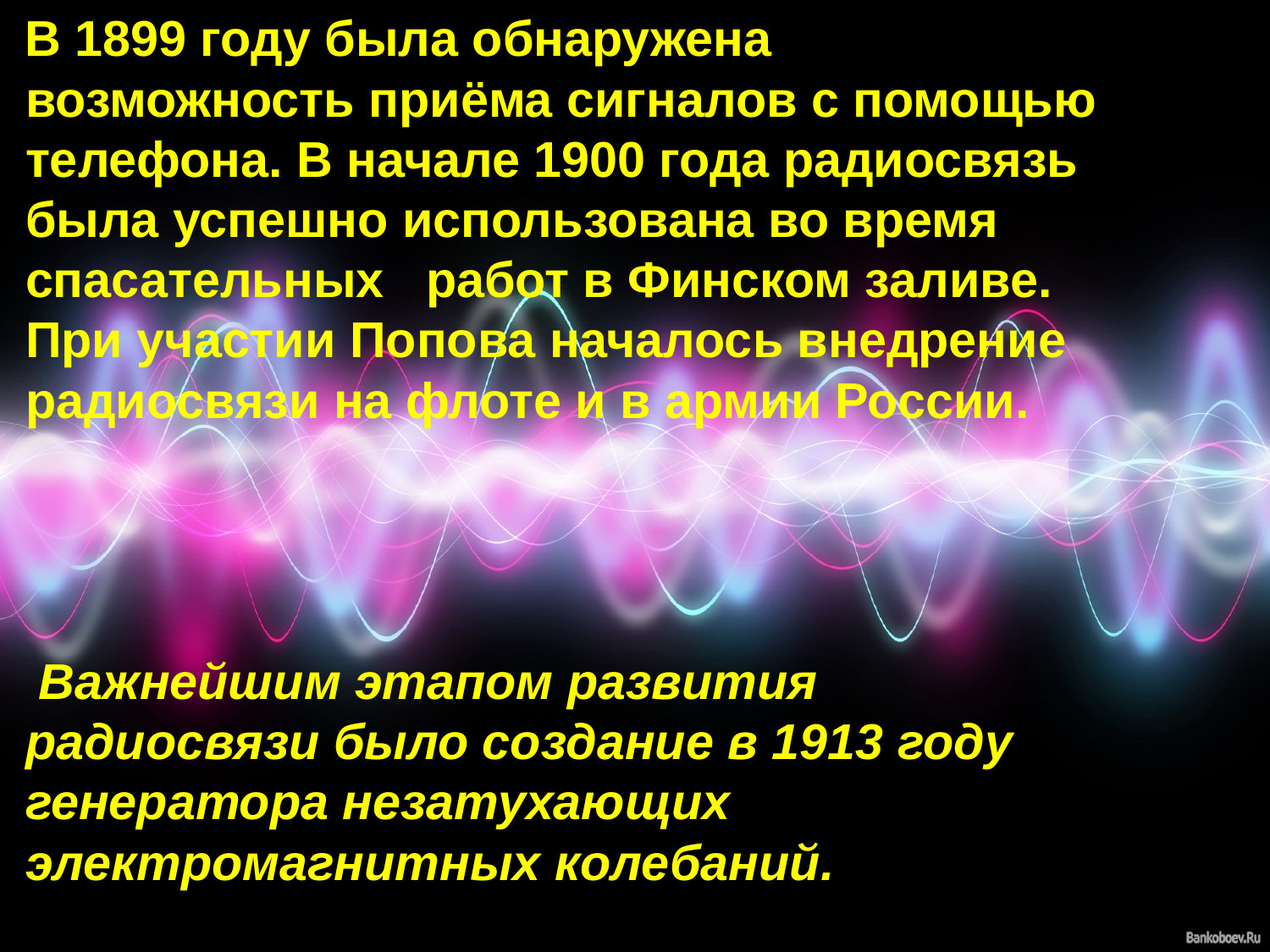

В 1899 году была обнаружена возможность приёма сигналов с помощью телефона. В начале 1900 года радиосвязь была успешно использована во время спасательных   работ в Финском заливе. При участии Попова началось внедрение радиосвязи на флоте и в армии России.

    Важнейшим этапом развития радиосвязи было создание в 1913 году генератора незатухающих электромагнитных колебаний.